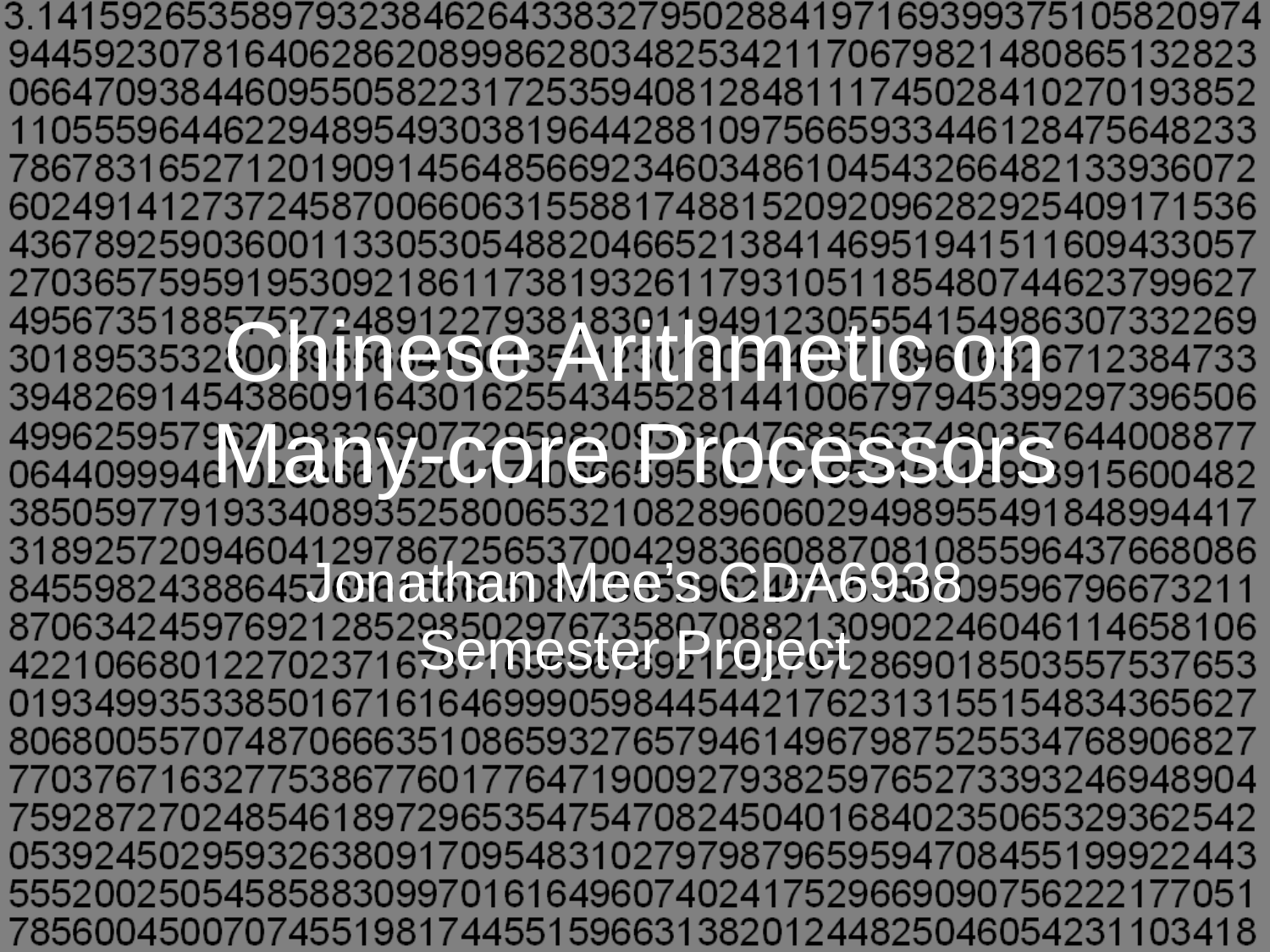

# Chinese Arithmetic on Many-core Processors
Jonathan Mee’s CDA6938 Semester Project